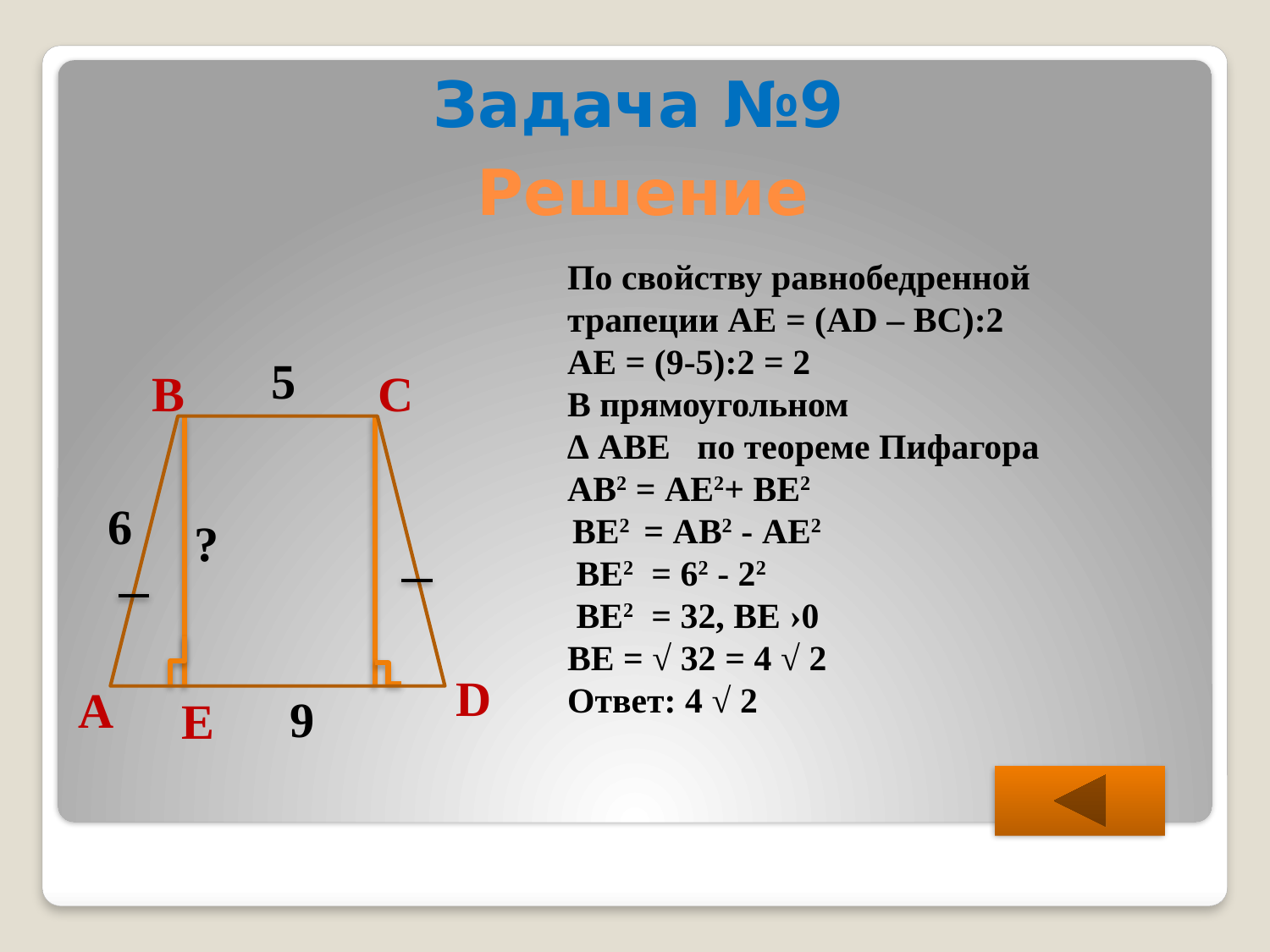

# Задача №9
Решение
По свойству равнобедренной трапеции АЕ = (АD – ВС):2
АЕ = (9-5):2 = 2
В прямоугольном
∆ АВЕ   по теореме Пифагора
АВ2 = АЕ2+ ВЕ2
 ВЕ2  = АB2 - АЕ2
 ВЕ2  = 62 - 22
 ВЕ2  = 32, ВЕ ›0
ВЕ = √ 32 = 4 √ 2
Ответ: 4 √ 2
5
В
С

6
?
D
А
9
Е